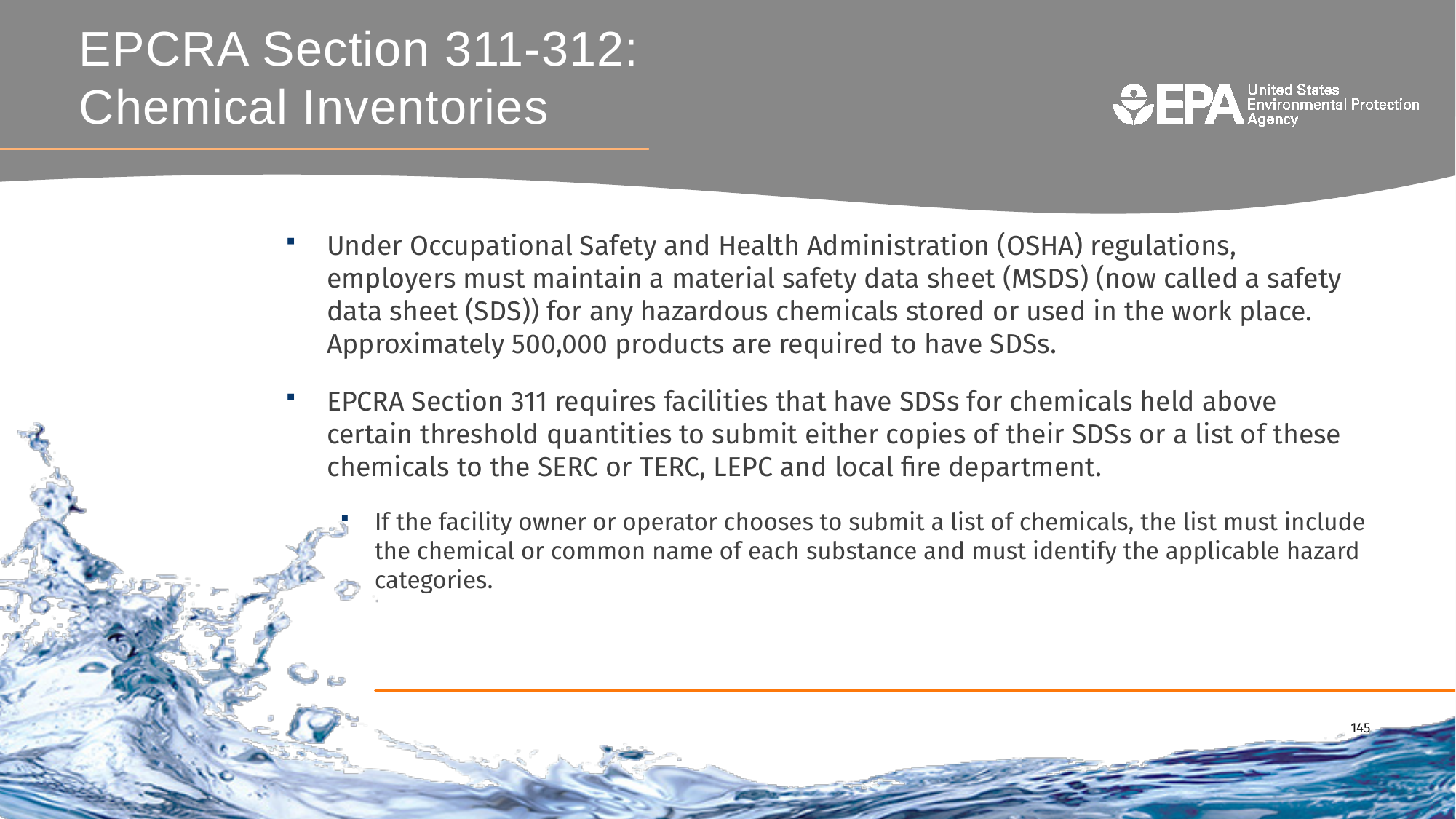

# EPCRA Section 311-312: Chemical Inventories
Under Occupational Safety and Health Administration (OSHA) regulations, employers must maintain a material safety data sheet (MSDS) (now called a safety data sheet (SDS)) for any hazardous chemicals stored or used in the work place. Approximately 500,000 products are required to have SDSs.
EPCRA Section 311 requires facilities that have SDSs for chemicals held above certain threshold quantities to submit either copies of their SDSs or a list of these chemicals to the SERC or TERC, LEPC and local fire department.
If the facility owner or operator chooses to submit a list of chemicals, the list must include the chemical or common name of each substance and must identify the applicable hazard categories.
145